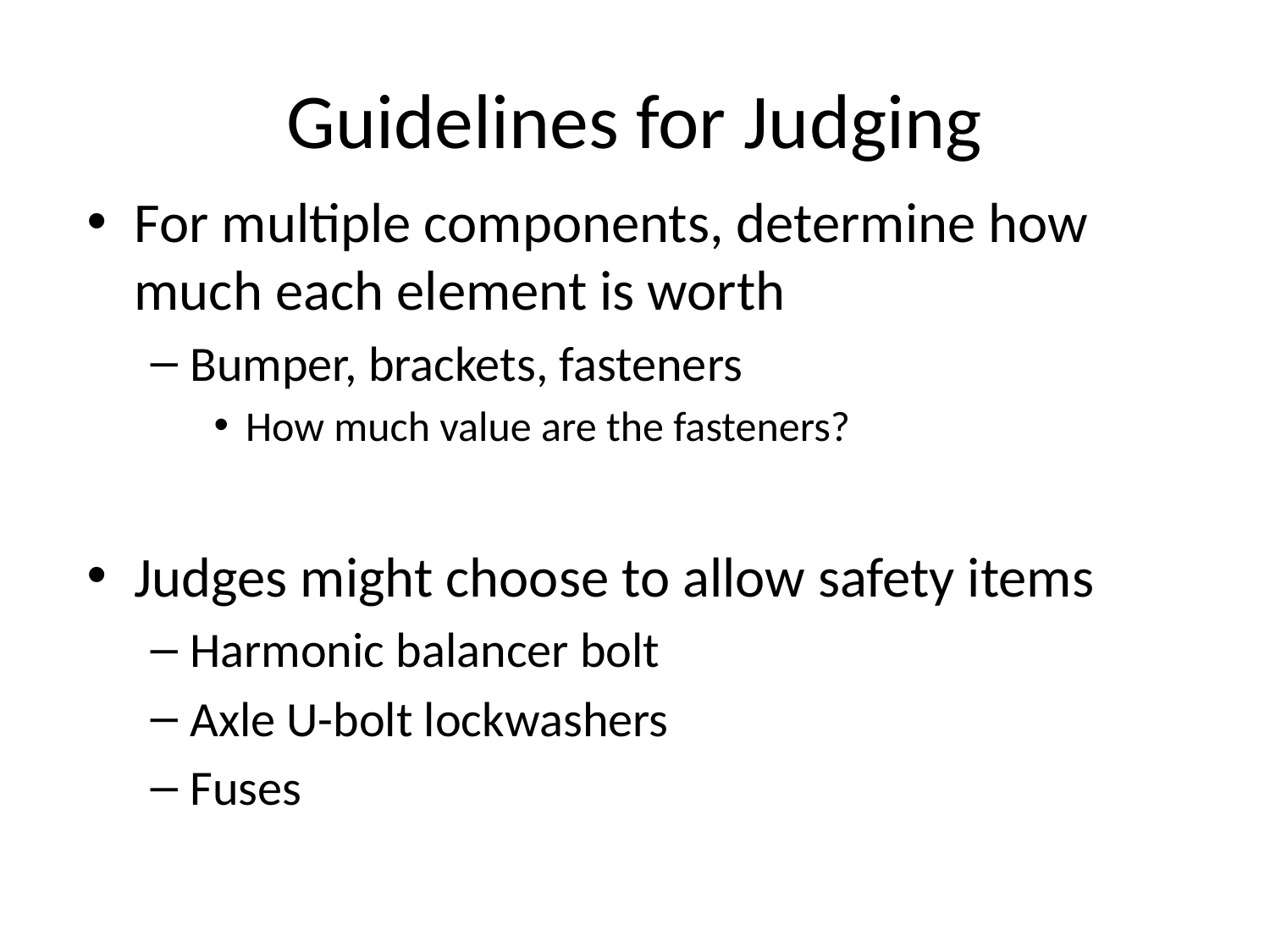

# Guidelines for Judging
For multiple components, determine how much each element is worth
Bumper, brackets, fasteners
How much value are the fasteners?

Judges might choose to allow safety items
Harmonic balancer bolt
Axle U-bolt lockwashers
Fuses